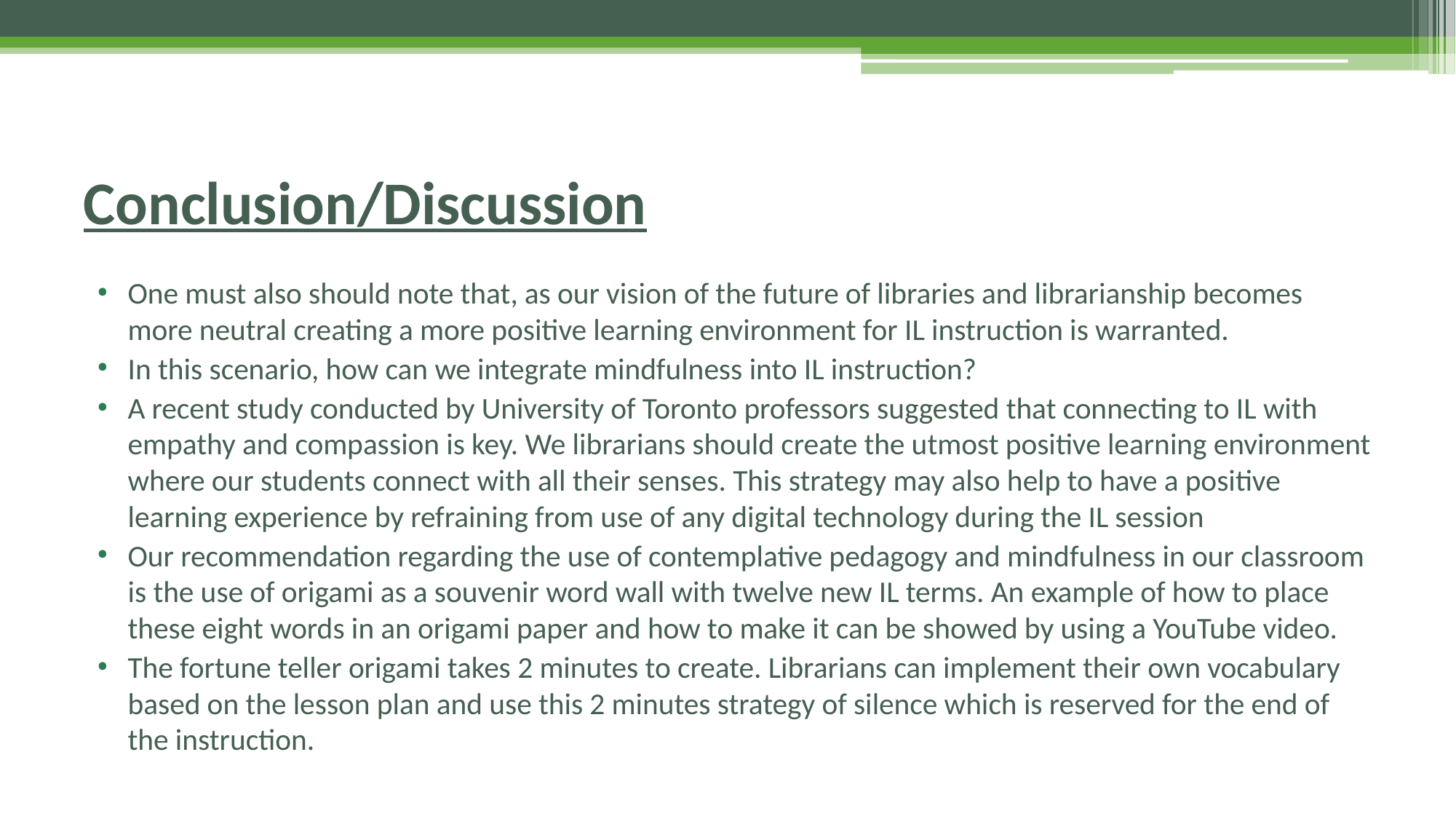

# Conclusion/Discussion
One must also should note that, as our vision of the future of libraries and librarianship becomes more neutral creating a more positive learning environment for IL instruction is warranted.
In this scenario, how can we integrate mindfulness into IL instruction?
A recent study conducted by University of Toronto professors suggested that connecting to IL with empathy and compassion is key. We librarians should create the utmost positive learning environment where our students connect with all their senses. This strategy may also help to have a positive learning experience by refraining from use of any digital technology during the IL session
Our recommendation regarding the use of contemplative pedagogy and mindfulness in our classroom is the use of origami as a souvenir word wall with twelve new IL terms. An example of how to place these eight words in an origami paper and how to make it can be showed by using a YouTube video.
The fortune teller origami takes 2 minutes to create. Librarians can implement their own vocabulary based on the lesson plan and use this 2 minutes strategy of silence which is reserved for the end of the instruction.